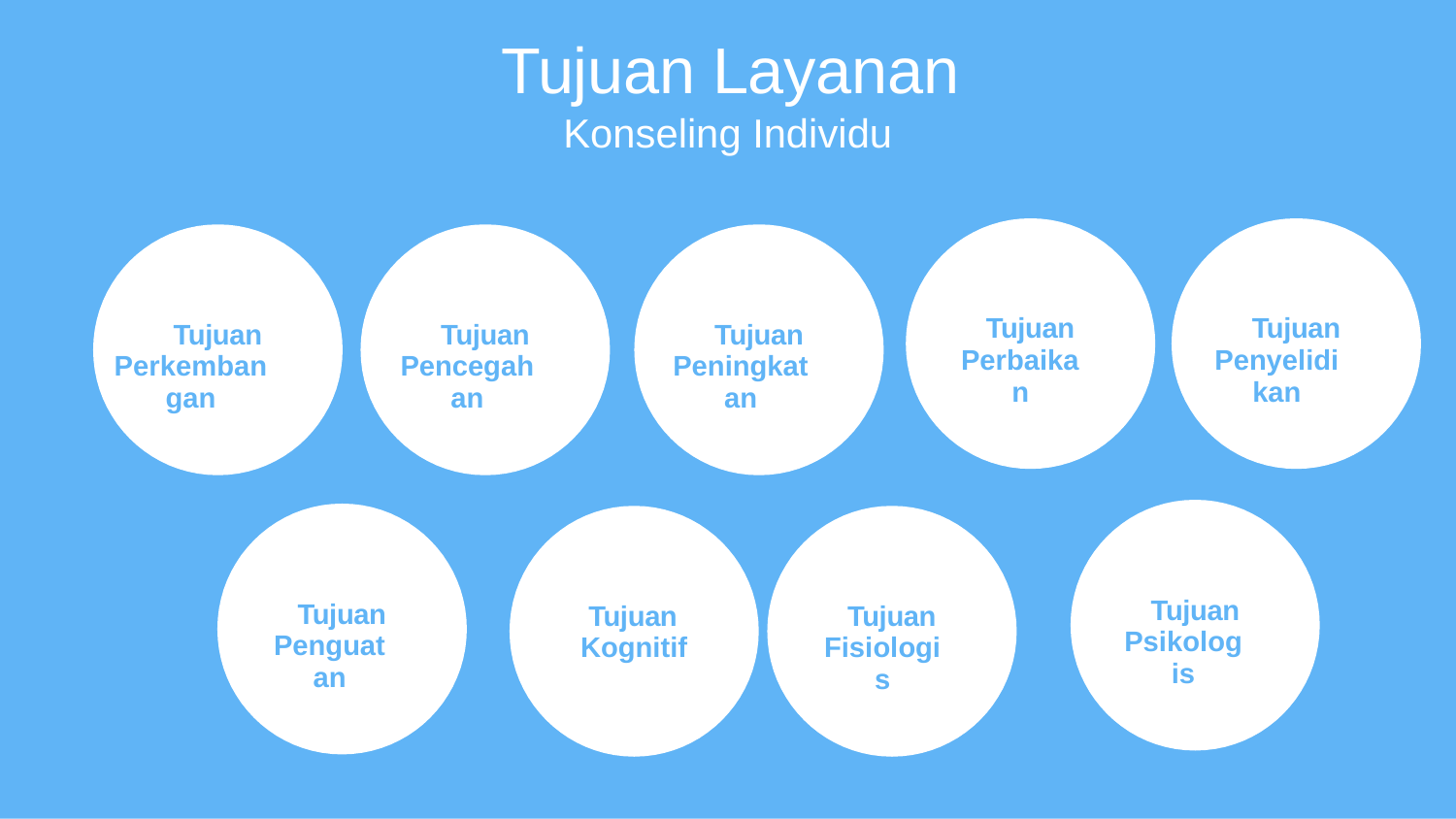

Tujuan Layanan
Konseling Individu

Tujuan
Perbaikan
Tujuan
Penyelidikan
Tujuan
Perkembangan
Tujuan
Pencegahan
Tujuan
Peningkatan

Tujuan
Psikologis
Tujuan
Penguatan
Tujuan
Kognitif
Tujuan
Fisiologis